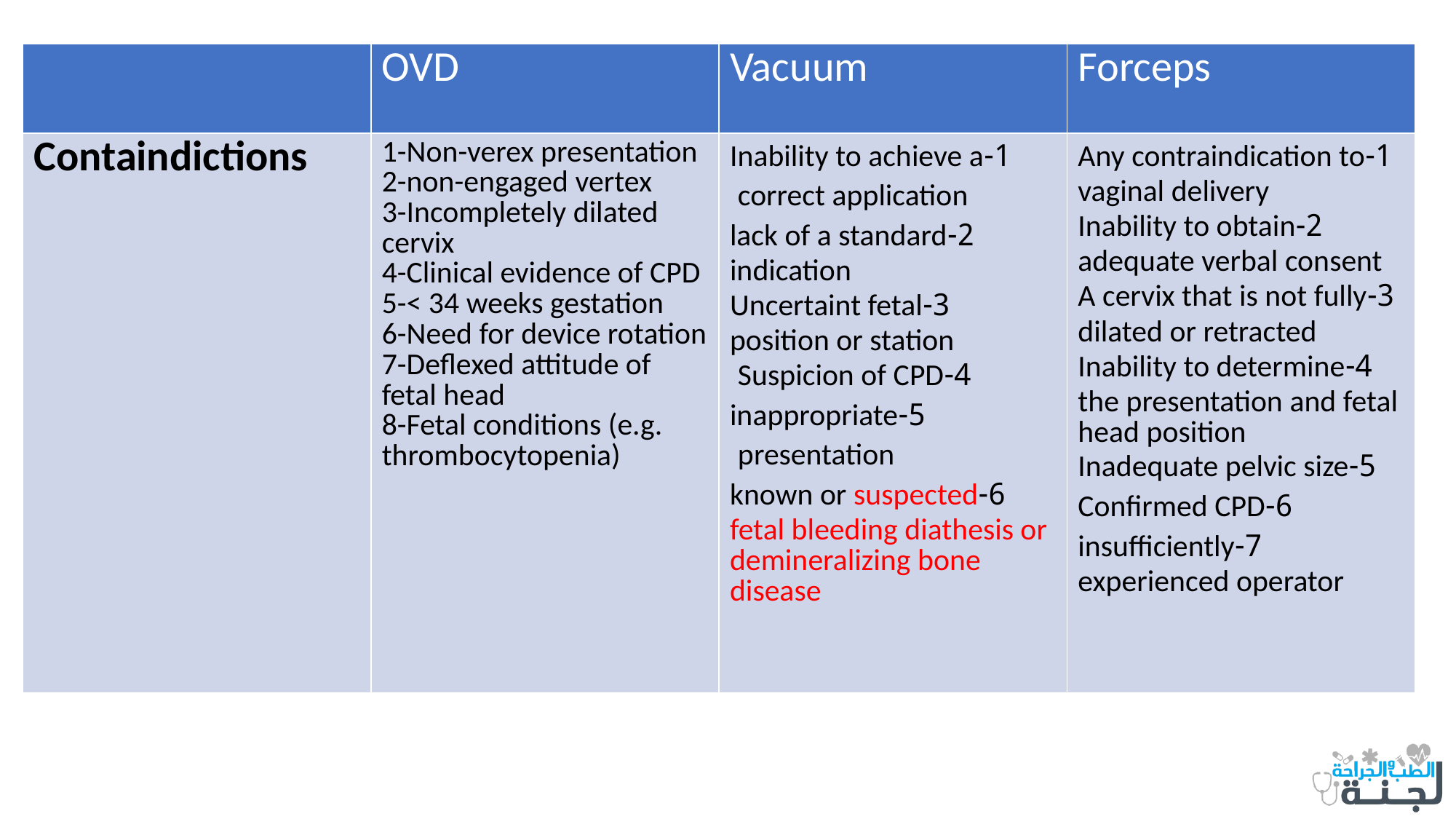

#
|  | OVD | Vacuum | Forceps |
| --- | --- | --- | --- |
| Containdictions | 1-Non-verex presentation 2-non-engaged vertex 3-Incompletely dilated cervix 4-Clinical evidence of CPD 5-< 34 weeks gestation 6-Need for device rotation 7-Deflexed attitude of fetal head 8-Fetal conditions (e.g. thrombocytopenia) | 1-Inability to achieve a correct application 2-lack of a standard indication 3-Uncertaint fetal position or station 4-Suspicion of CPD 5-inappropriate presentation 6-known or suspected fetal bleeding diathesis or demineralizing bone disease | 1-Any contraindication to vaginal delivery 2-Inability to obtain adequate verbal consent 3-A cervix that is not fully dilated or retracted 4-Inability to determine the presentation and fetal head position 5-Inadequate pelvic size 6-Confirmed CPD 7-insufficiently experienced operator |